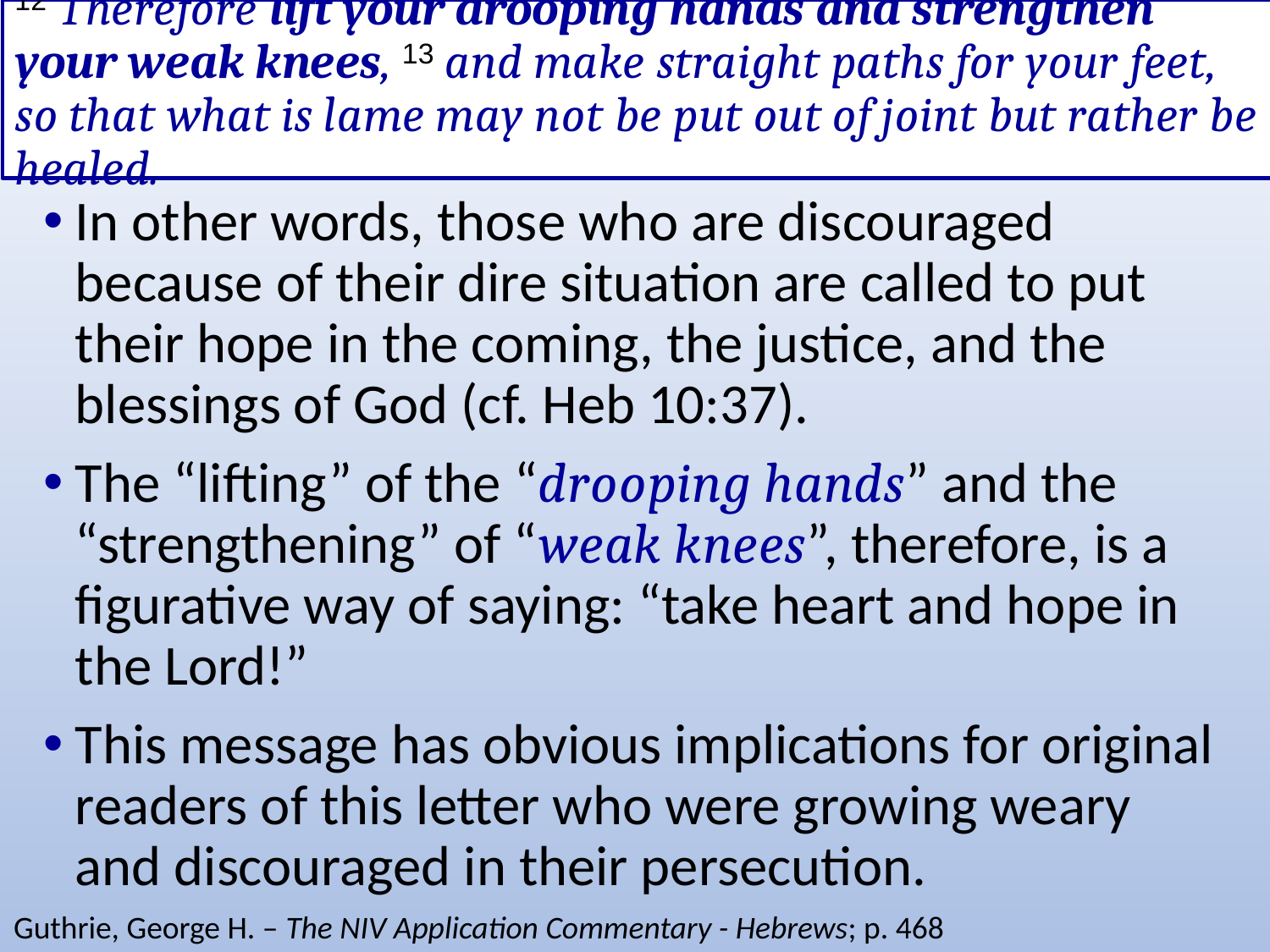

# 12 Therefore lift your drooping hands and strengthen your weak knees, 13 and make straight paths for your feet, so that what is lame may not be put out of joint but rather be healed.
In other words, those who are discouraged because of their dire situation are called to put their hope in the coming, the justice, and the blessings of God (cf. Heb 10:37).
The “lifting” of the “drooping hands” and the “strengthening” of “weak knees”, therefore, is a figurative way of saying: “take heart and hope in the Lord!”
This message has obvious implications for original readers of this letter who were growing weary and discouraged in their persecution.
Guthrie, George H. – The NIV Application Commentary - Hebrews; p. 468